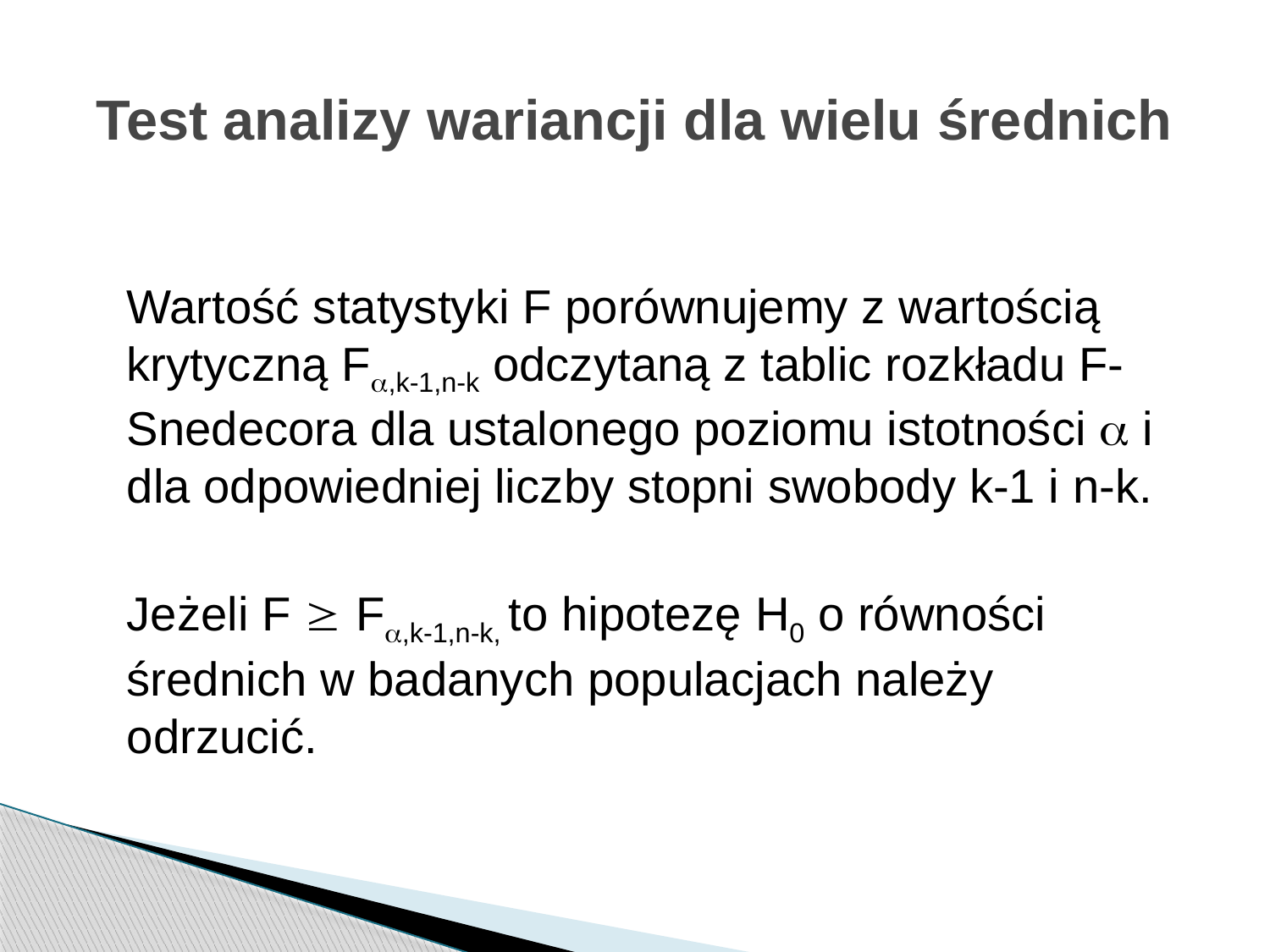

# Test analizy wariancji dla wielu średnich

	Wartość statystyki F porównujemy z wartością krytyczną Fα,k-1,n-k odczytaną z tablic rozkładu F-Snedecora dla ustalonego poziomu istotności α i dla odpowiedniej liczby stopni swobody k-1 i n-k.

	Jeżeli F ≥ Fα,k-1,n-k, to hipotezę H0 o równości średnich w badanych populacjach należy odrzucić.